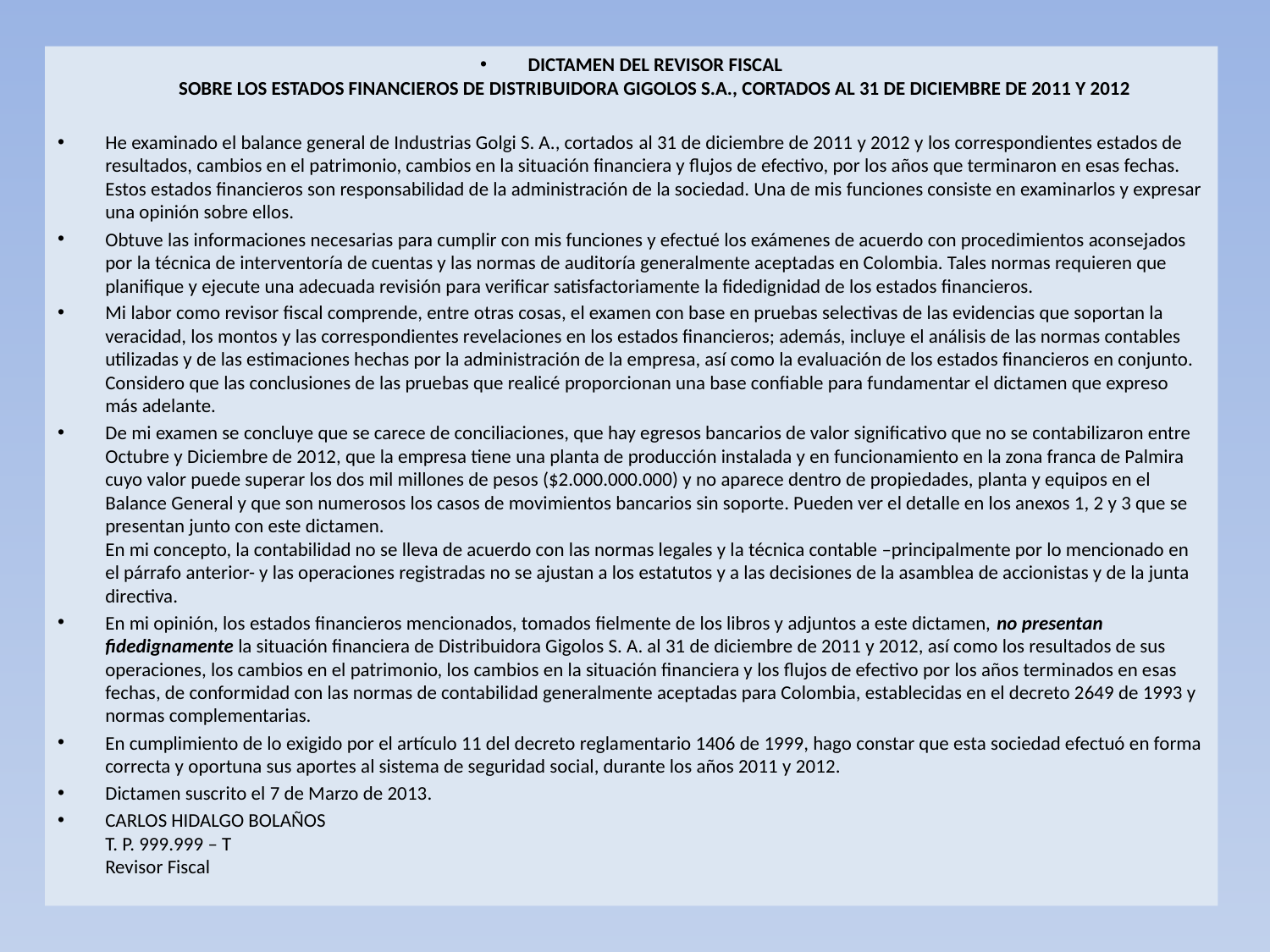

DICTAMEN DEL REVISOR FISCAL
SOBRE LOS ESTADOS FINANCIEROS DE DISTRIBUIDORA GIGOLOS S.A., CORTADOS AL 31 DE DICIEMBRE DE 2011 Y 2012

He examinado el balance general de Industrias Golgi S. A., cortados al 31 de diciembre de 2011 y 2012 y los correspondientes estados de resultados, cambios en el patrimonio, cambios en la situación financiera y flujos de efectivo, por los años que terminaron en esas fechas. Estos estados financieros son responsabilidad de la administración de la sociedad. Una de mis funciones consiste en examinarlos y expresar una opinión sobre ellos.
Obtuve las informaciones necesarias para cumplir con mis funciones y efectué los exámenes de acuerdo con procedimientos aconsejados por la técnica de interventoría de cuentas y las normas de auditoría generalmente aceptadas en Colombia. Tales normas requieren que planifique y ejecute una adecuada revisión para verificar satisfactoriamente la fidedignidad de los estados financieros.
Mi labor como revisor fiscal comprende, entre otras cosas, el examen con base en pruebas selectivas de las evidencias que soportan la veracidad, los montos y las correspondientes revelaciones en los estados financieros; además, incluye el análisis de las normas contables utilizadas y de las estimaciones hechas por la administración de la empresa, así como la evaluación de los estados financieros en conjunto. Considero que las conclusiones de las pruebas que realicé proporcionan una base confiable para fundamentar el dictamen que expreso más adelante.
De mi examen se concluye que se carece de conciliaciones, que hay egresos bancarios de valor significativo que no se contabilizaron entre Octubre y Diciembre de 2012, que la empresa tiene una planta de producción instalada y en funcionamiento en la zona franca de Palmira cuyo valor puede superar los dos mil millones de pesos ($2.000.000.000) y no aparece dentro de propiedades, planta y equipos en el Balance General y que son numerosos los casos de movimientos bancarios sin soporte. Pueden ver el detalle en los anexos 1, 2 y 3 que se presentan junto con este dictamen.
En mi concepto, la contabilidad no se lleva de acuerdo con las normas legales y la técnica contable –principalmente por lo mencionado en el párrafo anterior- y las operaciones registradas no se ajustan a los estatutos y a las decisiones de la asamblea de accionistas y de la junta directiva.
En mi opinión, los estados financieros mencionados, tomados fielmente de los libros y adjuntos a este dictamen, no presentan fidedignamente la situación financiera de Distribuidora Gigolos S. A. al 31 de diciembre de 2011 y 2012, así como los resultados de sus operaciones, los cambios en el patrimonio, los cambios en la situación financiera y los flujos de efectivo por los años terminados en esas fechas, de conformidad con las normas de contabilidad generalmente aceptadas para Colombia, establecidas en el decreto 2649 de 1993 y normas complementarias.
En cumplimiento de lo exigido por el artículo 11 del decreto reglamentario 1406 de 1999, hago constar que esta sociedad efectuó en forma correcta y oportuna sus aportes al sistema de seguridad social, durante los años 2011 y 2012.
Dictamen suscrito el 7 de Marzo de 2013.
CARLOS HIDALGO BOLAÑOS
T. P. 999.999 – T
Revisor Fiscal